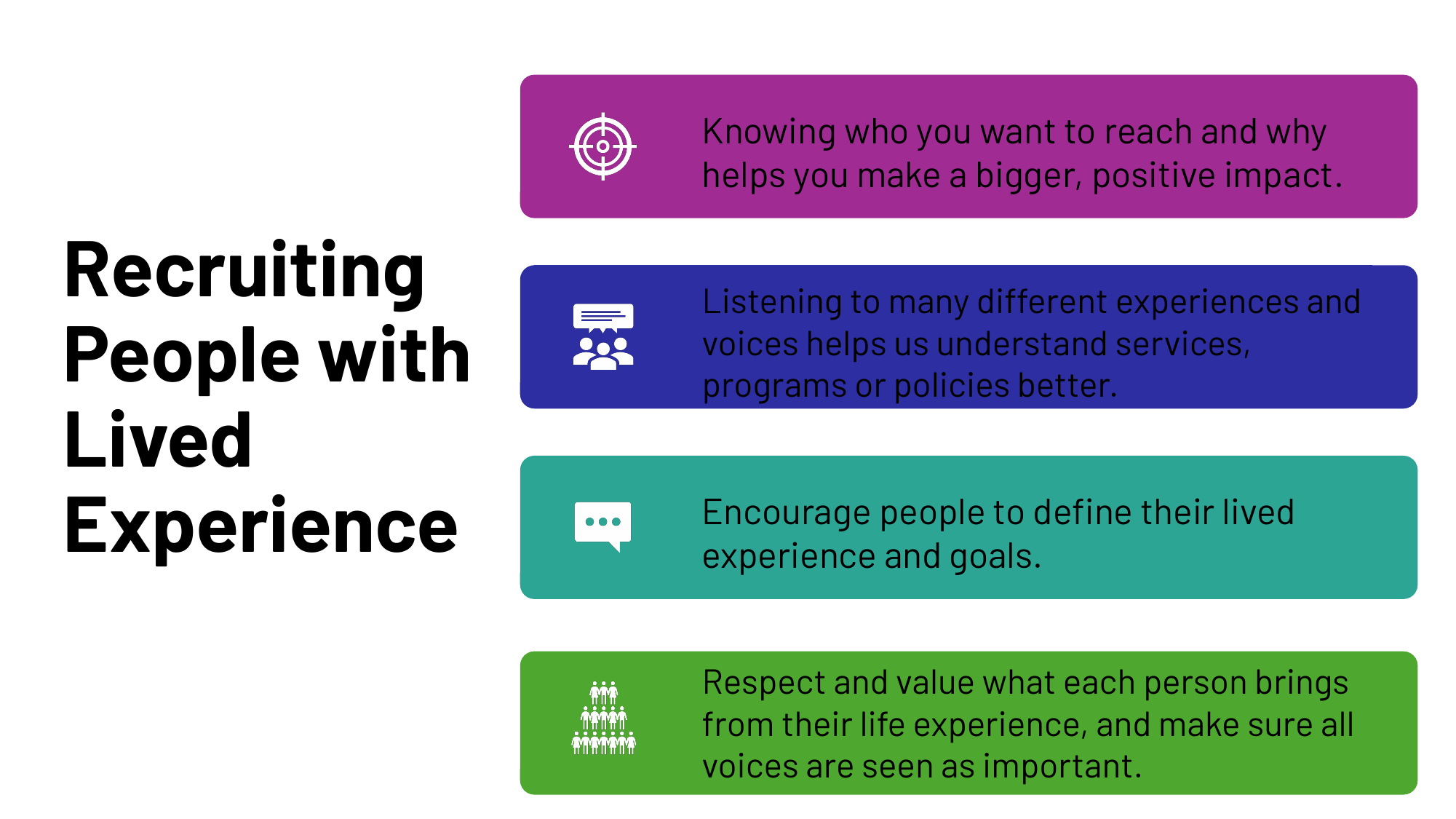

# Recruiting People with Lived Experience
Knowing who you want to reach and why helps you make a bigger, positive impact.
Listening to many different experiences and voices helps us understand services, programs or policies better.
Encourage people to define their lived experience and goals.
Respect and value what each person brings from their life experience, and make sure all voices are seen as important.